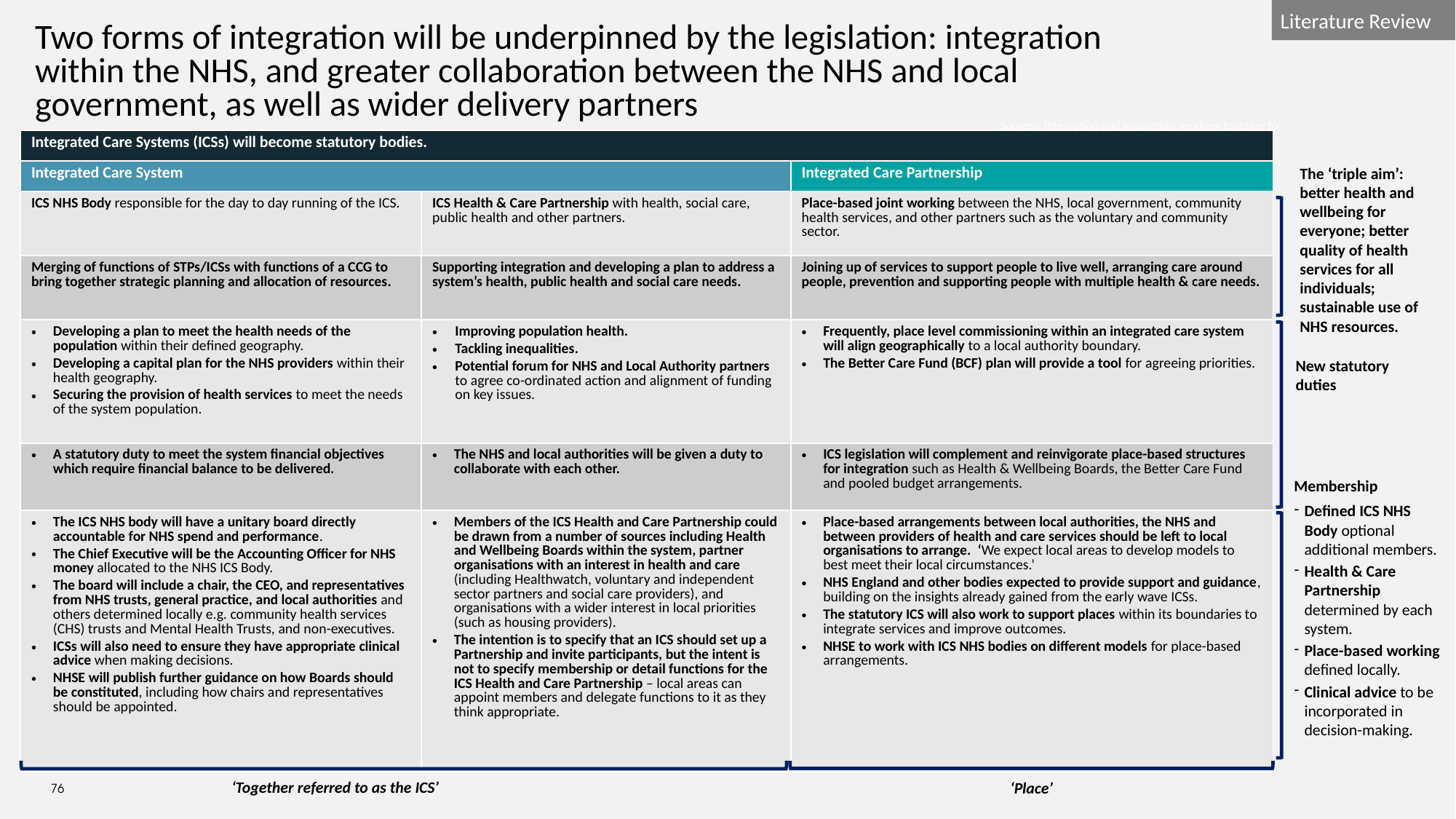

Two forms of integration will be underpinned by the legislation: integration within the NHS, and greater collaboration between the NHS and local government, as well as wider delivery partners
Sources: Integration and innovation: working together to improve health and social care for all (2021).
| Integrated Care Systems (ICSs) will become statutory bodies. |  |  |
| --- | --- | --- |
| Integrated Care System |  | Integrated Care Partnership |
| ICS NHS Body responsible for the day to day running of the ICS. | ICS Health & Care Partnership with health, social care, public health and other partners. | Place-based joint working between the NHS, local government, community health services, and other partners such as the voluntary and community sector. |
| Merging of functions of STPs/ICSs with functions of a CCG to bring together strategic planning and allocation of resources. | Supporting integration and developing a plan to address a system’s health, public health and social care needs. | Joining up of services to support people to live well, arranging care around people, prevention and supporting people with multiple health & care needs. |
| Developing a plan to meet the health needs of the population within their defined geography. Developing a capital plan for the NHS providers within their health geography. Securing the provision of health services to meet the needs of the system population. | Improving population health. Tackling inequalities. Potential forum for NHS and Local Authority partners to agree co-ordinated action and alignment of funding on key issues. | Frequently, place level commissioning within an integrated care system will align geographically to a local authority boundary. The Better Care Fund (BCF) plan will provide a tool for agreeing priorities. |
| A statutory duty to meet the system financial objectives which require financial balance to be delivered. | The NHS and local authorities will be given a duty to collaborate with each other. | ICS legislation will complement and reinvigorate place-based structures for integration such as Health & Wellbeing Boards, the Better Care Fund and pooled budget arrangements. |
| The ICS NHS body will have a unitary board directly accountable for NHS spend and performance. The Chief Executive will be the Accounting Officer for NHS money allocated to the NHS ICS Body. The board will include a chair, the CEO, and representatives from NHS trusts, general practice, and local authorities and others determined locally e.g. community health services (CHS) trusts and Mental Health Trusts, and non-executives. ICSs will also need to ensure they have appropriate clinical advice when making decisions. NHSE will publish further guidance on how Boards should be constituted, including how chairs and representatives should be appointed. | Members of the ICS Health and Care Partnership could be drawn from a number of sources including Health and Wellbeing Boards within the system, partner organisations with an interest in health and care (including Healthwatch, voluntary and independent sector partners and social care providers), and organisations with a wider interest in local priorities (such as housing providers). The intention is to specify that an ICS should set up a Partnership and invite participants, but the intent is not to specify membership or detail functions for the ICS Health and Care Partnership – local areas can appoint members and delegate functions to it as they think appropriate. | Place-based arrangements between local authorities, the NHS and between providers of health and care services should be left to local organisations to arrange.  ‘We expect local areas to develop models to best meet their local circumstances.’  NHS England and other bodies expected to provide support and guidance, building on the insights already gained from the early wave ICSs.  The statutory ICS will also work to support places within its boundaries to integrate services and improve outcomes. NHSE to work with ICS NHS bodies on different models for place-based arrangements. |
The ‘triple aim’:  better health and wellbeing for everyone; better quality of health services for all individuals; sustainable use of NHS resources.

New statutory duties

Membership
Defined ICS NHS Body optional additional members.
Health & Care Partnership determined by each system.
Place-based working defined locally.
Clinical advice to be incorporated in decision-making.

‘Together referred to as the ICS’
‘Place’